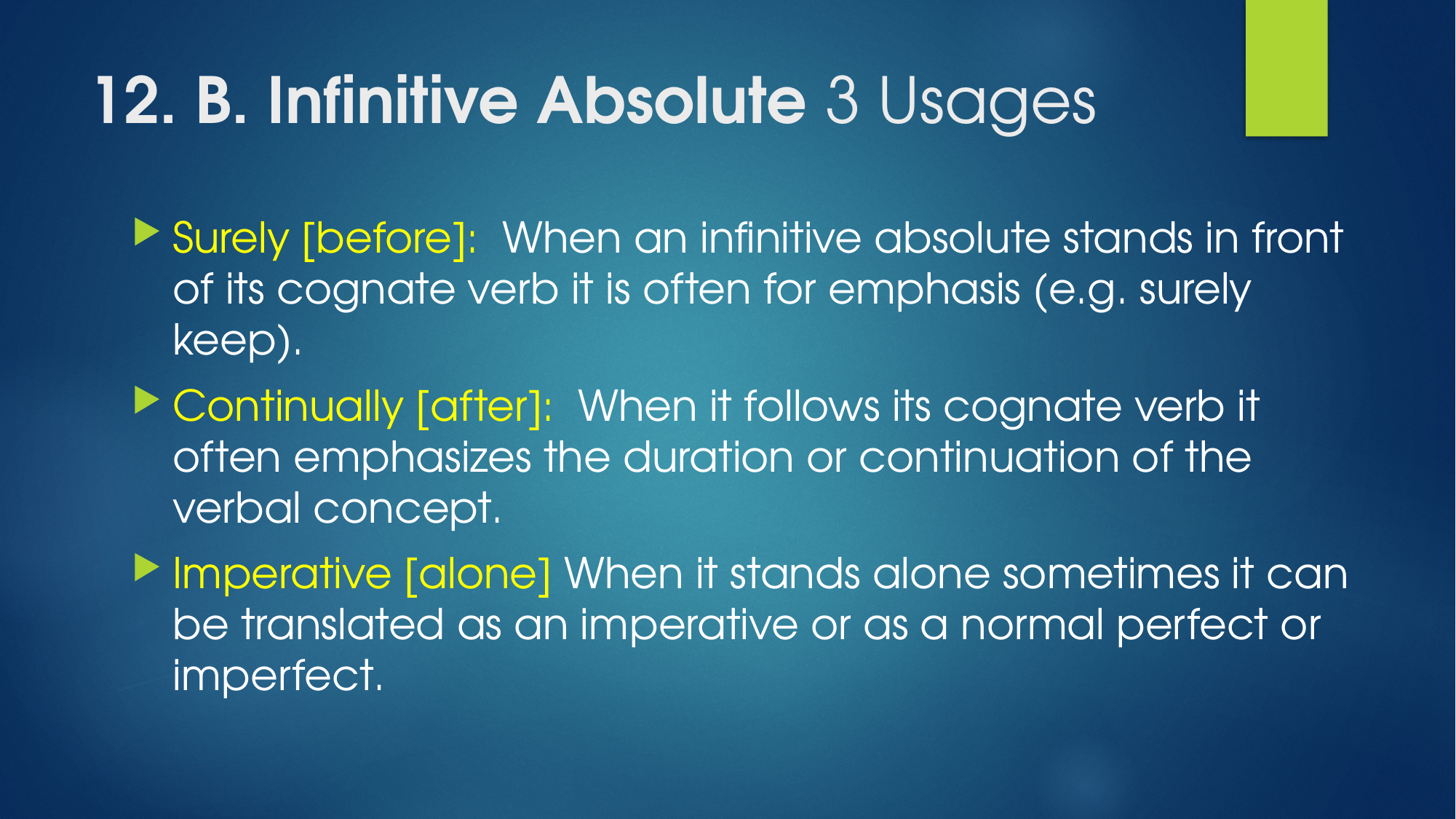

# 12. B. Infinitive Absolute 3 Usages
Surely [before]:  When an infinitive absolute stands in front of its cognate verb it is often for emphasis (e.g. surely keep).
Continually [after]:  When it follows its cognate verb it often emphasizes the duration or continuation of the verbal concept.
Imperative [alone] When it stands alone sometimes it can be translated as an imperative or as a normal perfect or imperfect.